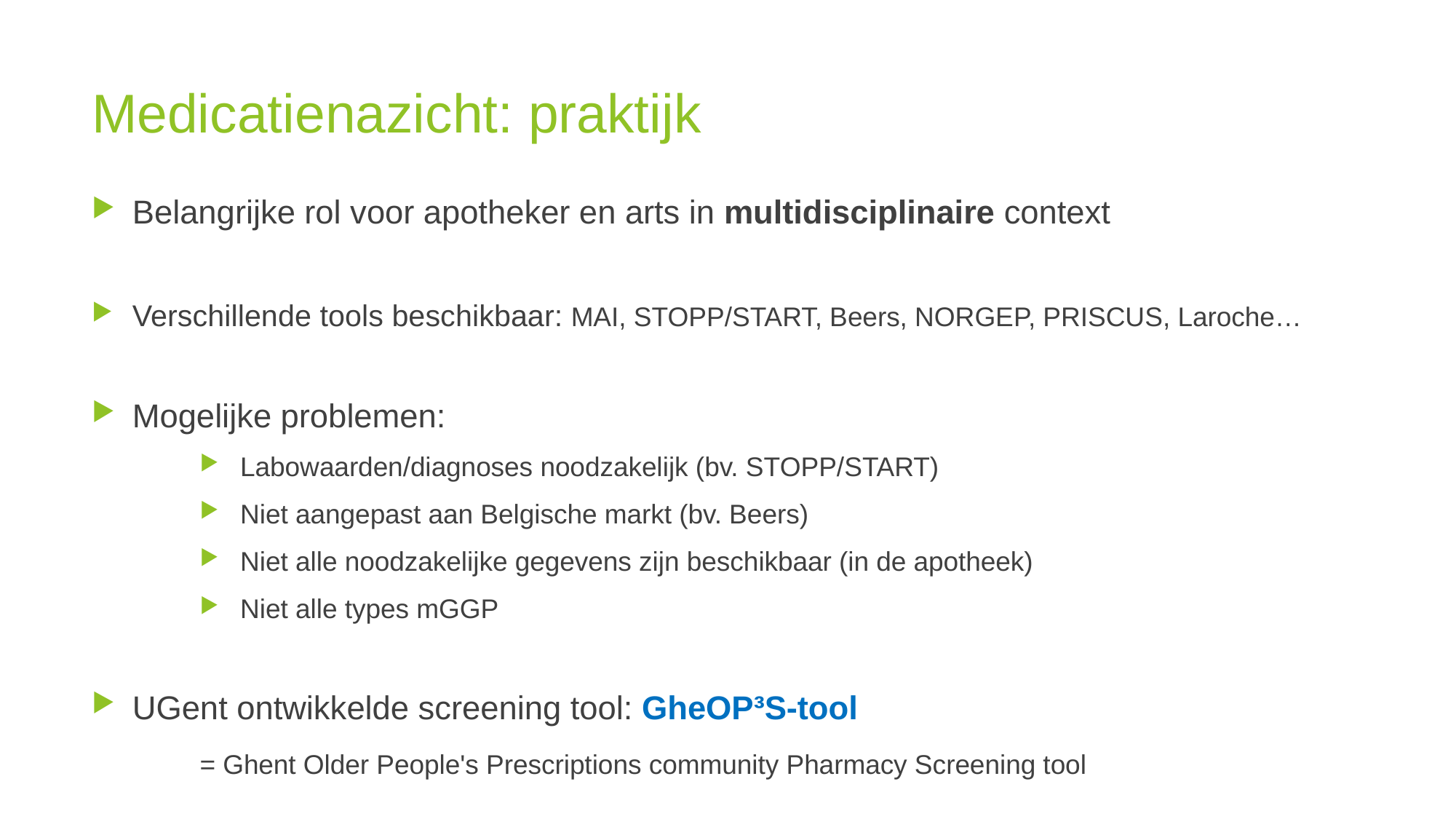

# Medicatienazicht: praktijk
Belangrijke rol voor apotheker en arts in multidisciplinaire context

Verschillende tools beschikbaar: MAI, STOPP/START, Beers, NORGEP, PRISCUS, Laroche…

Mogelijke problemen:
Labowaarden/diagnoses noodzakelijk (bv. STOPP/START)
Niet aangepast aan Belgische markt (bv. Beers)
Niet alle noodzakelijke gegevens zijn beschikbaar (in de apotheek)
Niet alle types mGGP

UGent ontwikkelde screening tool: GheOP³S-tool
	= Ghent Older People's Prescriptions community Pharmacy Screening tool